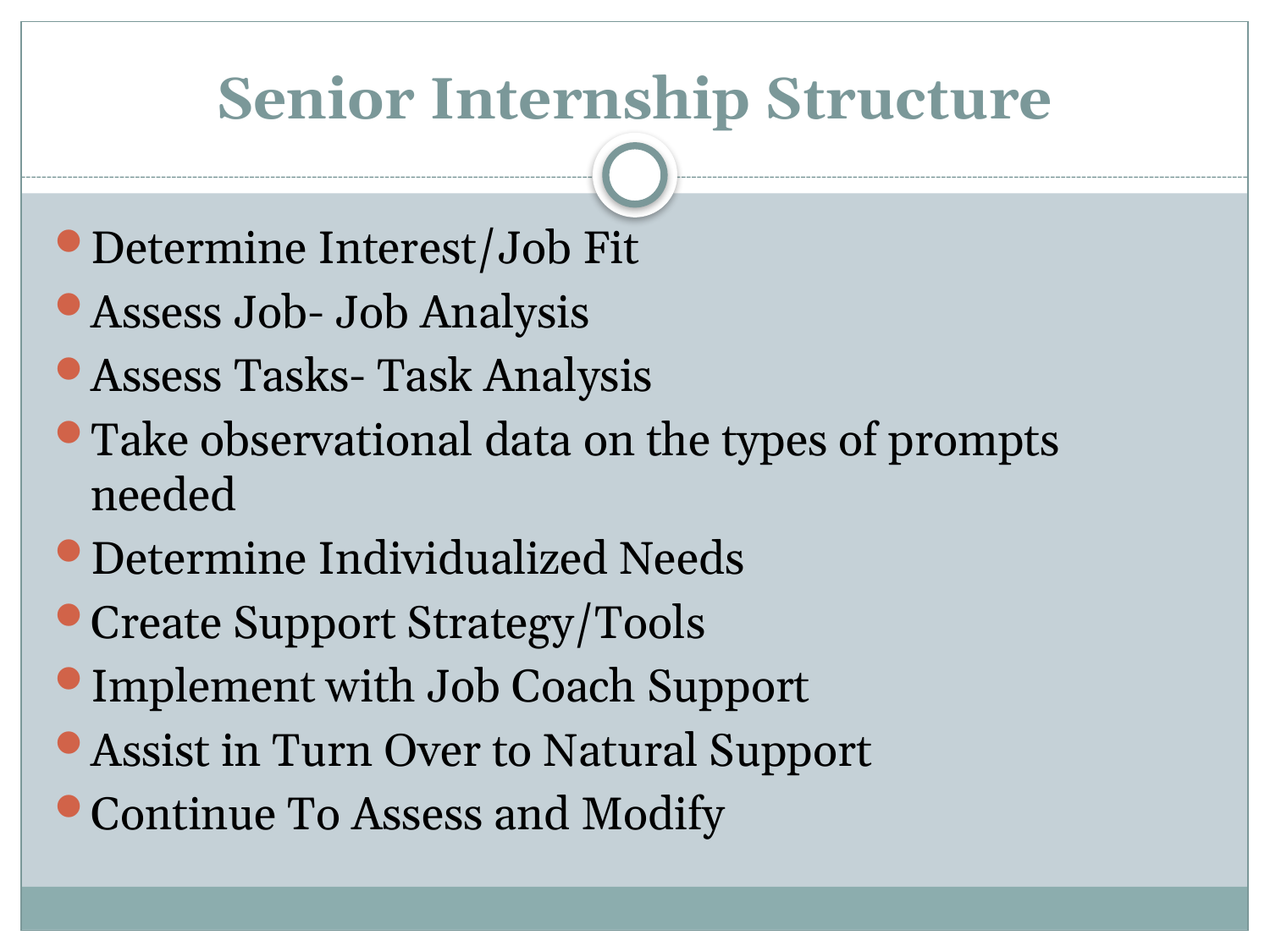

# Senior Internship Structure
Determine Interest/Job Fit
Assess Job- Job Analysis
Assess Tasks- Task Analysis
Take observational data on the types of prompts needed
Determine Individualized Needs
Create Support Strategy/Tools
Implement with Job Coach Support
Assist in Turn Over to Natural Support
Continue To Assess and Modify